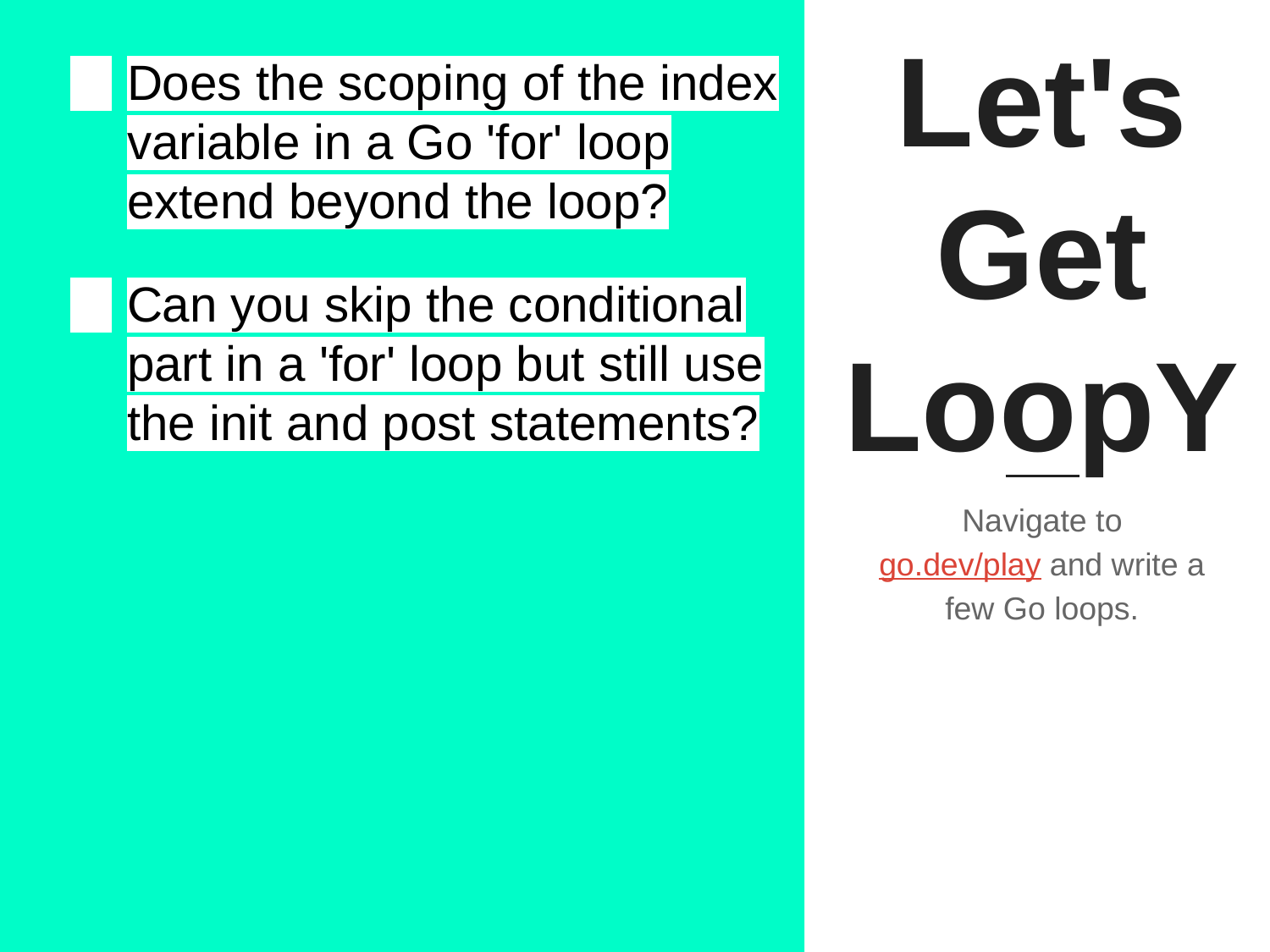

Does the scoping of the index variable in a Go 'for' loop extend beyond the loop?
Can you skip the conditional part in a 'for' loop but still use the init and post statements?

Let's Get LoopY
Navigate to
go.dev/play and write a few Go loops.